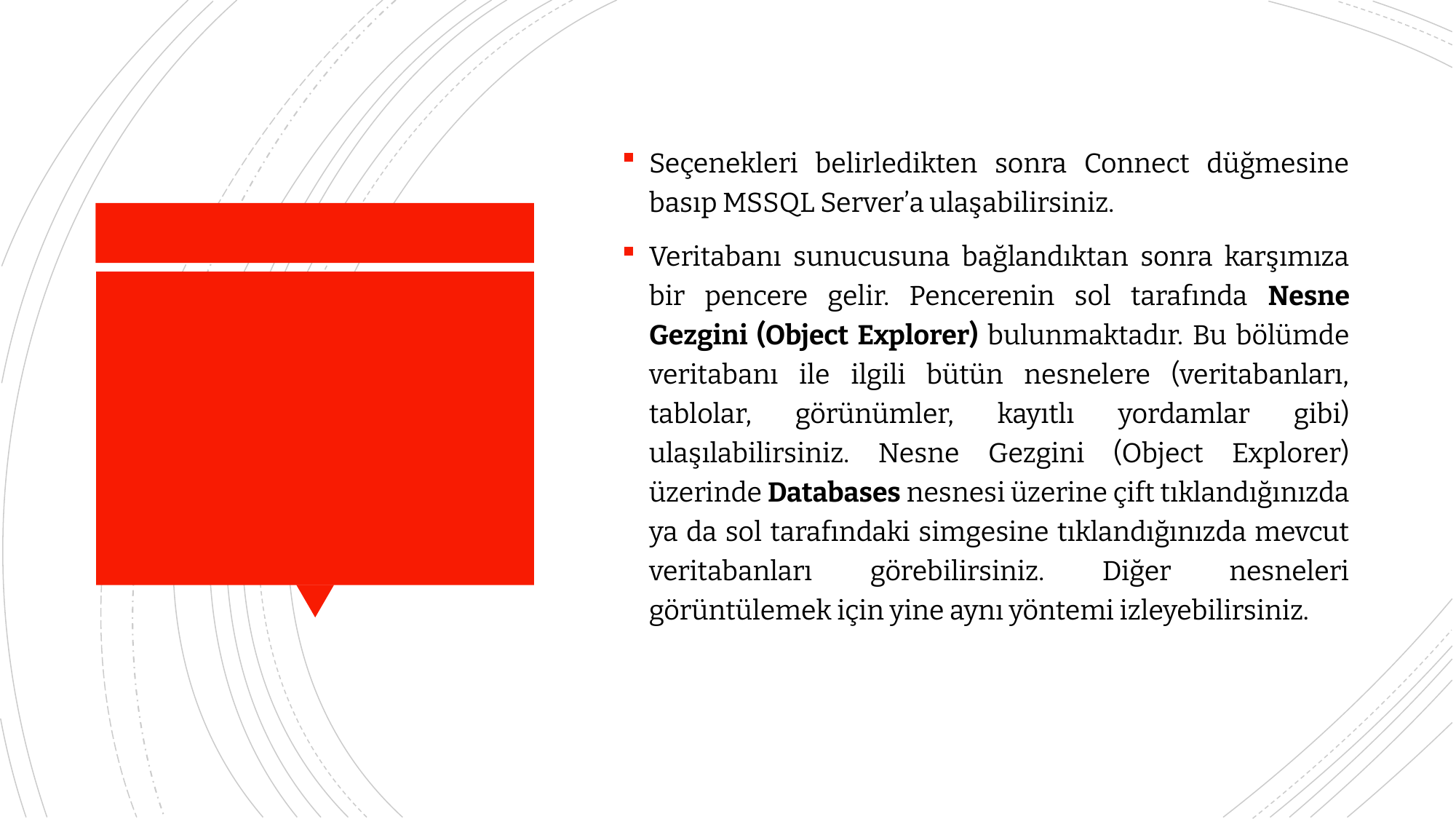

Seçenekleri belirledikten sonra Connect düğmesine basıp MSSQL Server’a ulaşabilirsiniz.
Veritabanı sunucusuna bağlandıktan sonra karşımıza bir pencere gelir. Pencerenin sol tarafında Nesne Gezgini (Object Explorer) bulunmaktadır. Bu bölümde veritabanı ile ilgili bütün nesnelere (veritabanları, tablolar, görünümler, kayıtlı yordamlar gibi) ulaşılabilirsiniz. Nesne Gezgini (Object Explorer) üzerinde Databases nesnesi üzerine çift tıklandığınızda ya da sol tarafındaki simgesine tıklandığınızda mevcut veritabanları görebilirsiniz. Diğer nesneleri görüntülemek için yine aynı yöntemi izleyebilirsiniz.

#